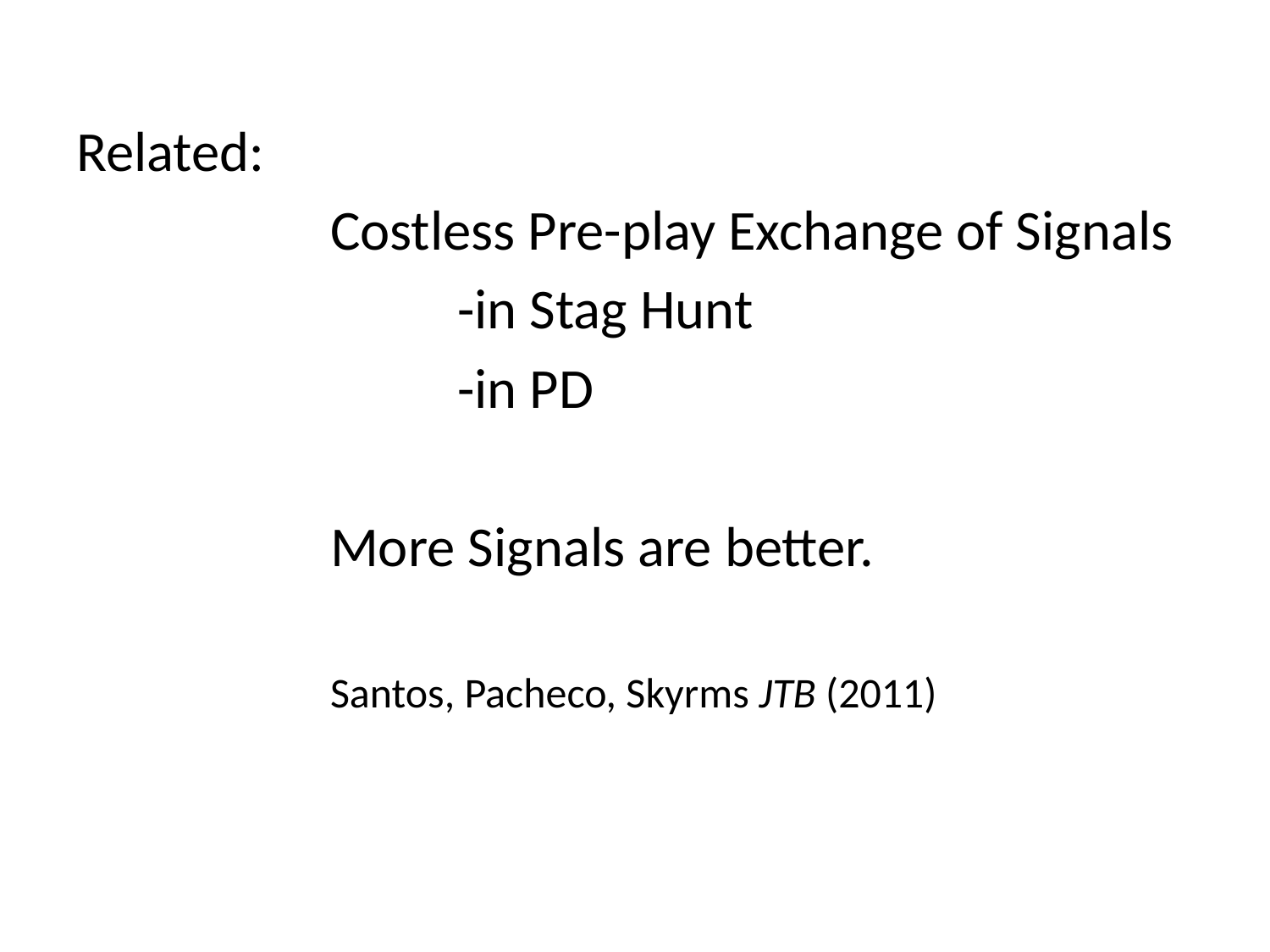

#
Related:
		Costless Pre-play Exchange of Signals
			-in Stag Hunt
			-in PD

		More Signals are better.

		Santos, Pacheco, Skyrms JTB (2011)